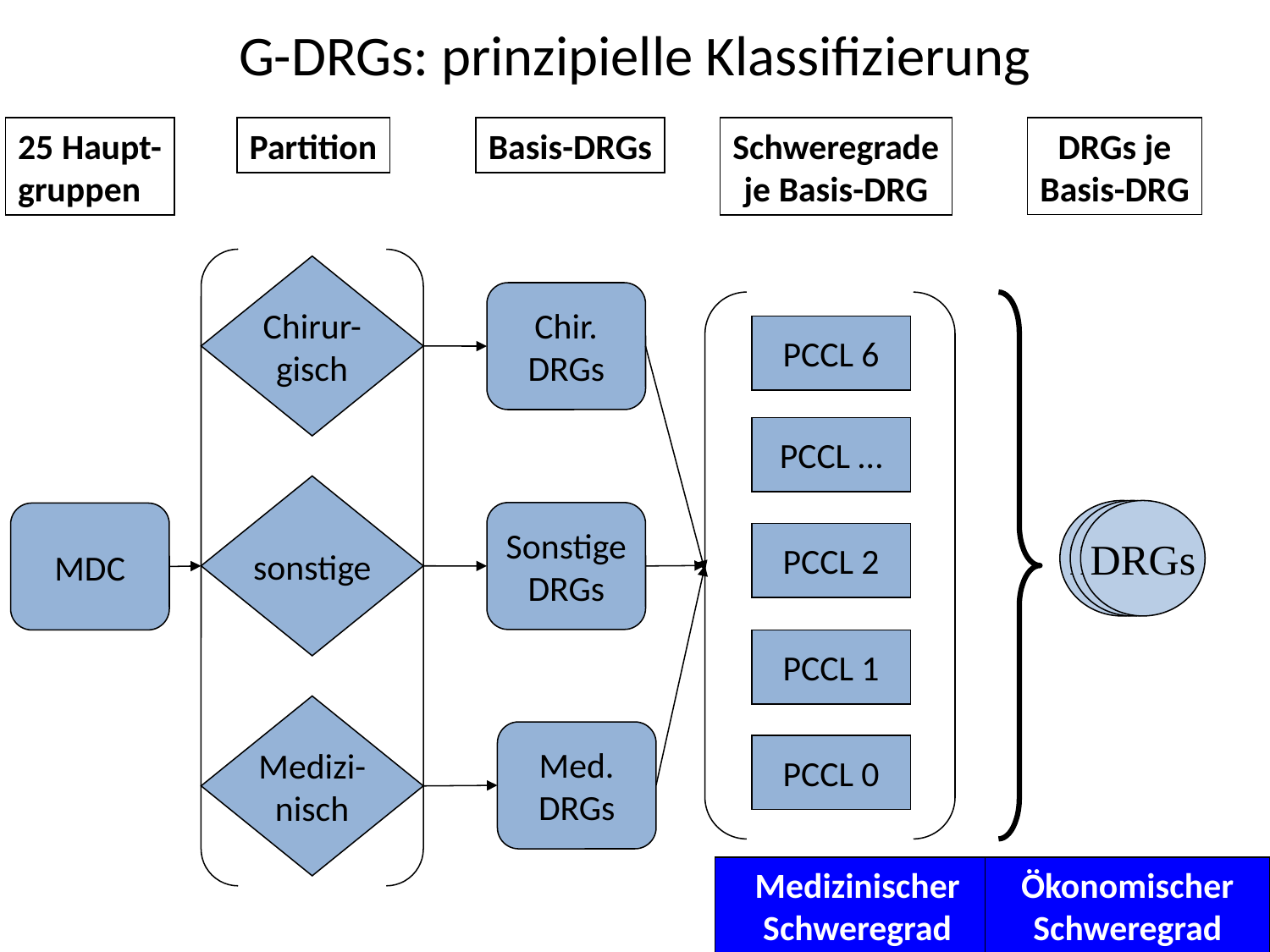

# G-DRGs: prinzipielle Klassifizierung
DRGs je
Basis-DRG
25 Haupt-
gruppen
Partition
Basis-DRGs
Schweregrade
je Basis-DRG

Chirur-
gisch
Chir.
DRGs

PCCL 6
PCCL …
sonstige
DRGs
DRGs
DRGs
Sonstige
DRGs
MDC
PCCL 2
PCCL 1
Medizi-
nisch
Med.
DRGs
PCCL 0
Medizinischer Schweregrad
Ökonomischer Schweregrad